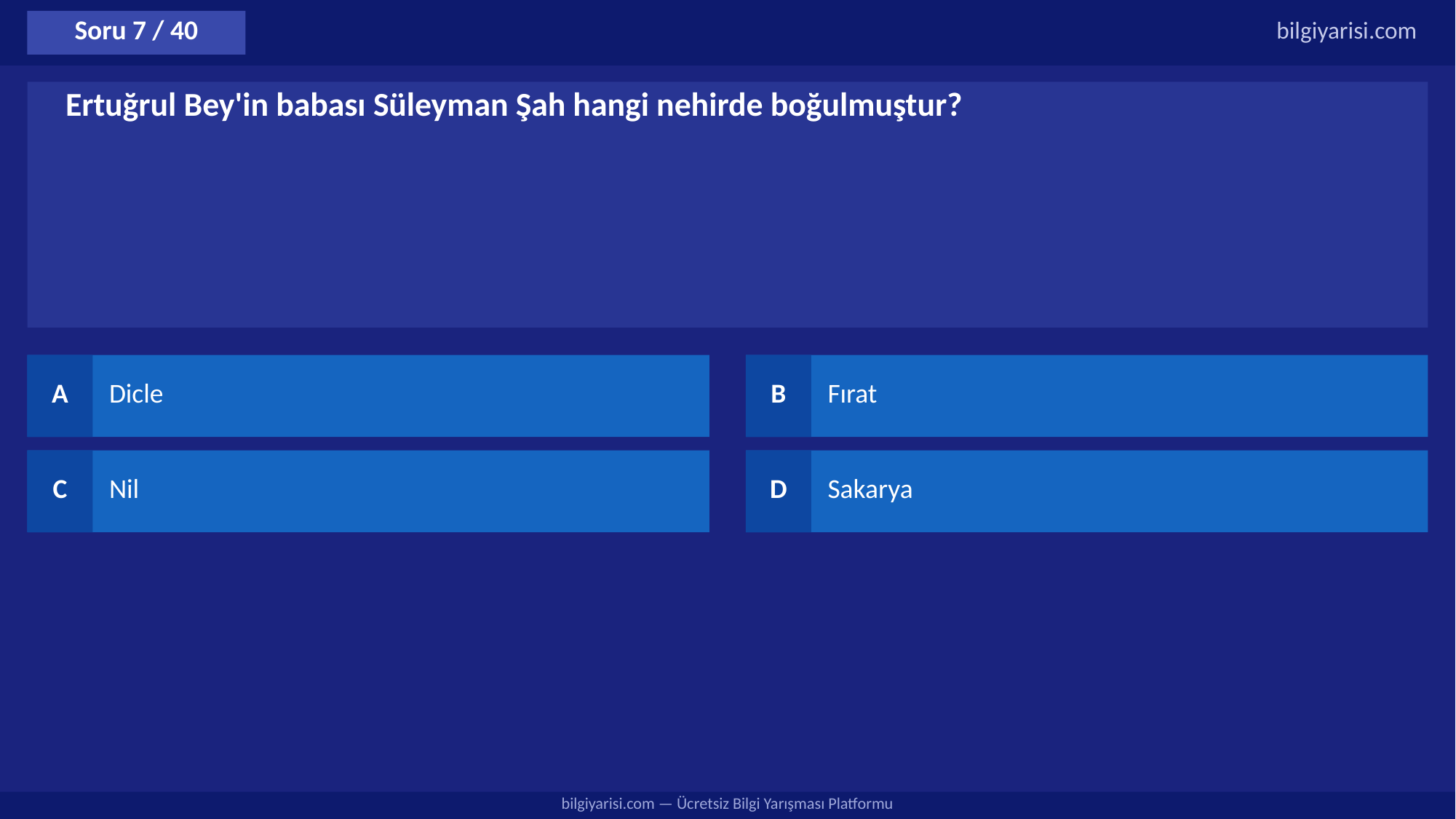

Soru 7 / 40
bilgiyarisi.com

Ertuğrul Bey'in babası Süleyman Şah hangi nehirde boğulmuştur?

A
Dicle

B
Fırat

C
Nil

D
Sakarya
bilgiyarisi.com — Ücretsiz Bilgi Yarışması Platformu